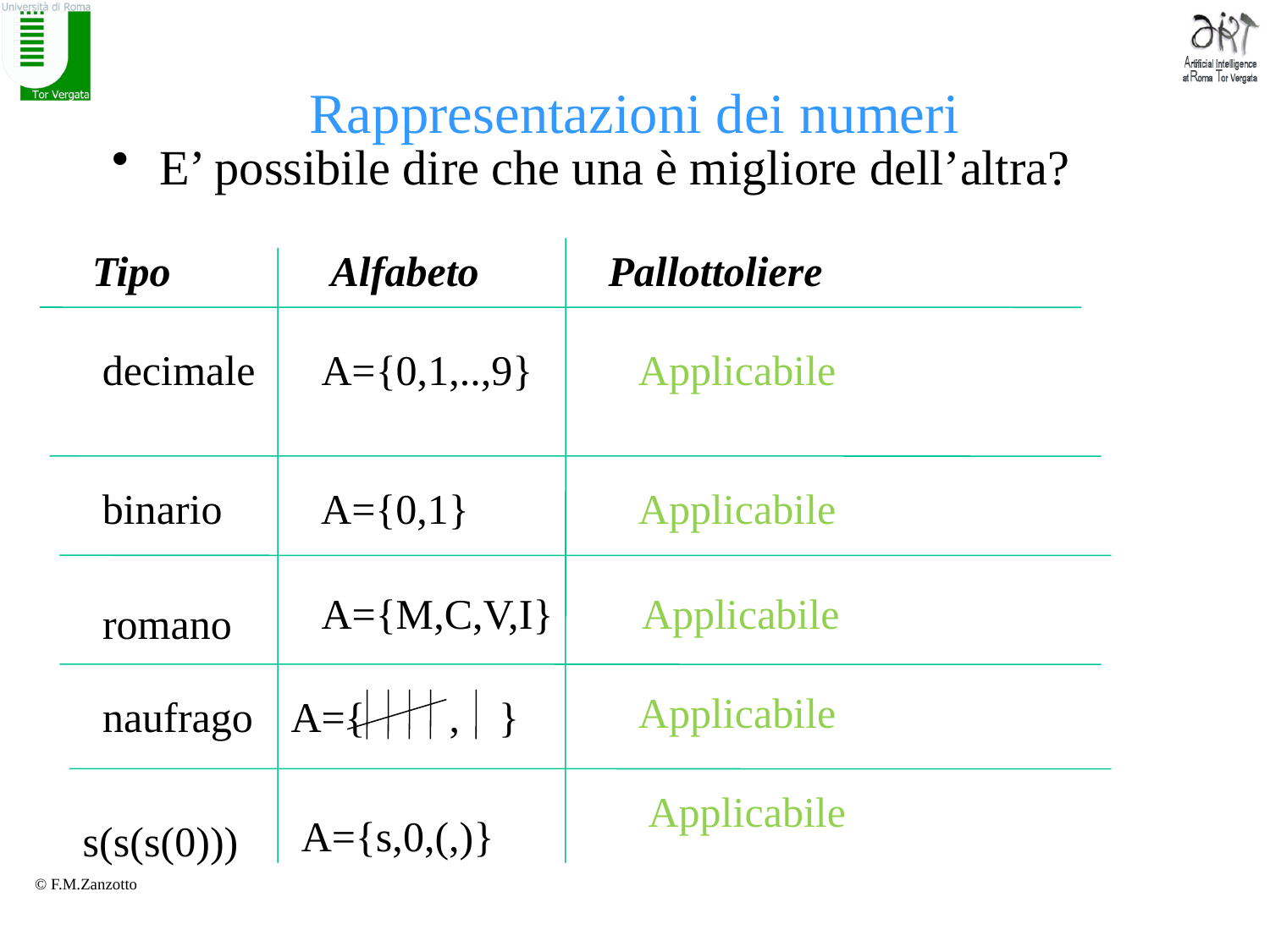

# Rappresentazioni dei numeri
E’ possibile dire che una è migliore dell’altra?

Tipo
Alfabeto
Pallottoliere
decimale
A={0,1,..,9}
Applicabile
binario
A={0,1}
Applicabile
A={M,C,V,I}
Applicabile
romano
Applicabile
naufrago
A={
,
}
Applicabile
A={s,0,(,)}
s(s(s(0)))